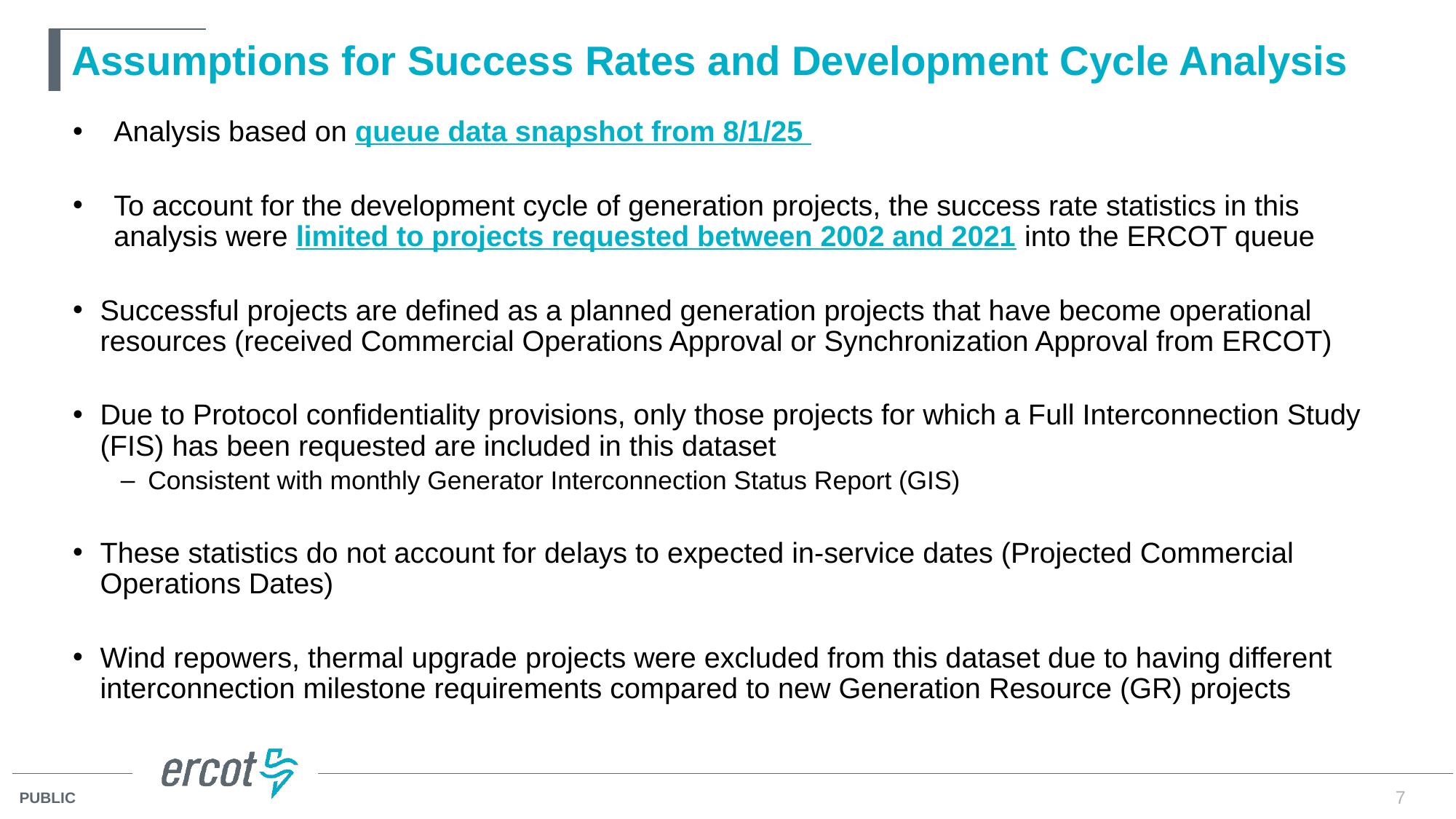

# Assumptions for Success Rates and Development Cycle Analysis
Analysis based on queue data snapshot from 8/1/25

To account for the development cycle of generation projects, the success rate statistics in this analysis were limited to projects requested between 2002 and 2021 into the ERCOT queue

Successful projects are defined as a planned generation projects that have become operational resources (received Commercial Operations Approval or Synchronization Approval from ERCOT)

Due to Protocol confidentiality provisions, only those projects for which a Full Interconnection Study (FIS) has been requested are included in this dataset
Consistent with monthly Generator Interconnection Status Report (GIS)

These statistics do not account for delays to expected in-service dates (Projected Commercial Operations Dates)

Wind repowers, thermal upgrade projects were excluded from this dataset due to having different interconnection milestone requirements compared to new Generation Resource (GR) projects
7